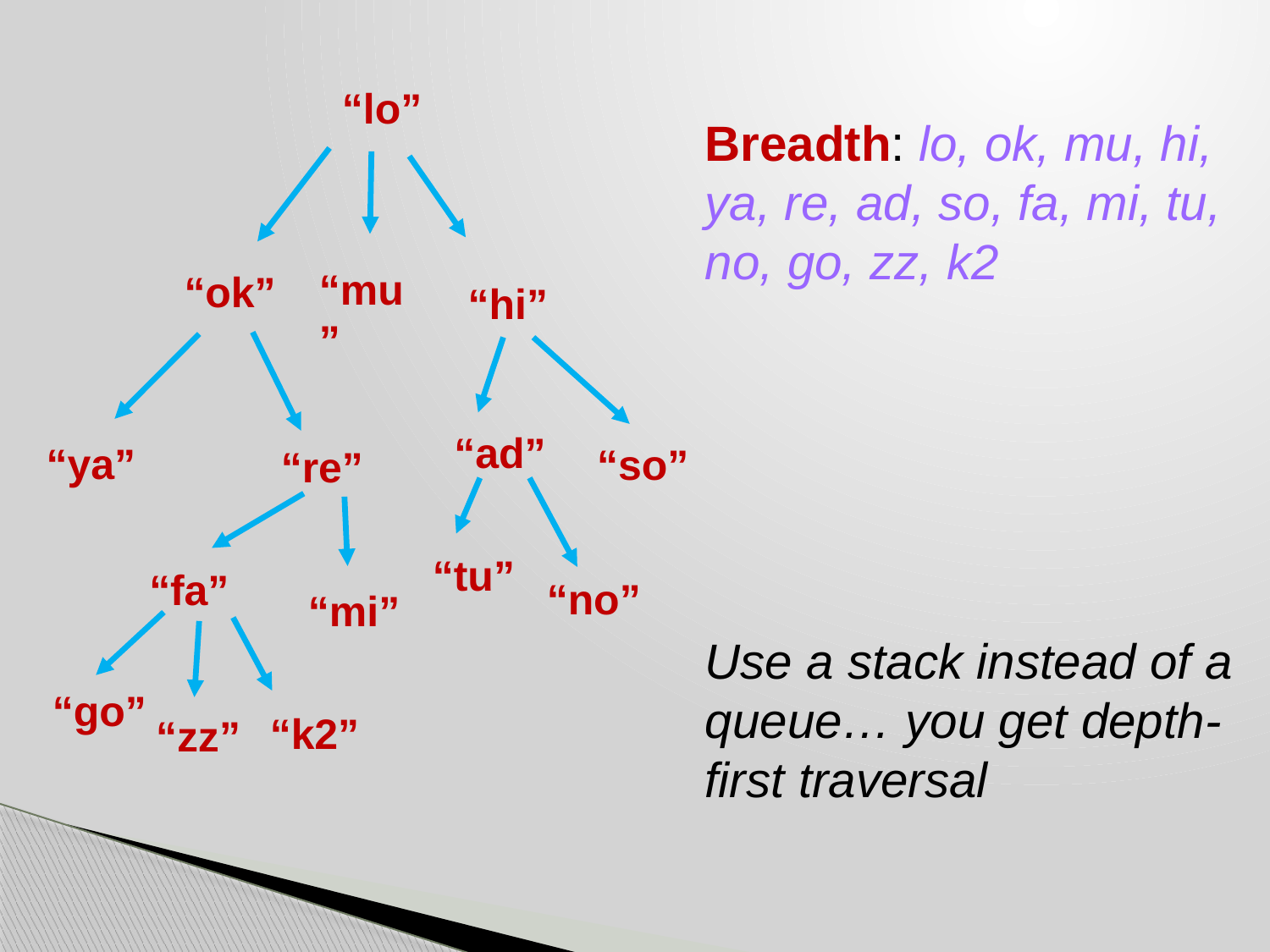

“lo”
Breadth: lo, ok, mu, hi, ya, re, ad, so, fa, mi, tu, no, go, zz, k2

Use a stack instead of a queue… you get depth-first traversal
“mu”
“ok”
“hi”
“ad”
“ya”
“so”
“re”
“tu”
“fa”
“no”
“mi”
“go”
“k2”
“zz”